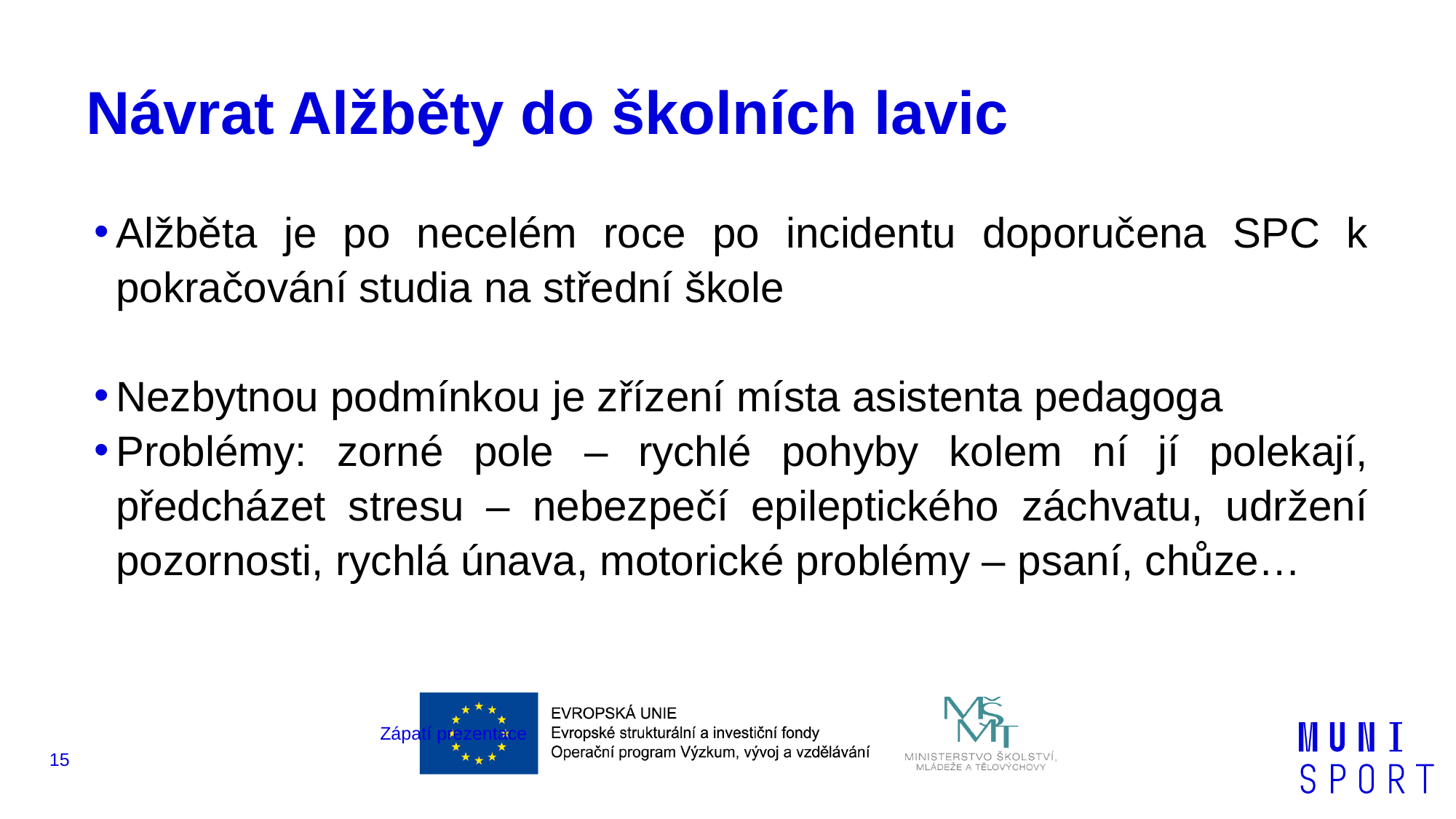

# Návrat Alžběty do školních lavic
Alžběta je po necelém roce po incidentu doporučena SPC k pokračování studia na střední škole

Nezbytnou podmínkou je zřízení místa asistenta pedagoga
Problémy: zorné pole – rychlé pohyby kolem ní jí polekají, předcházet stresu – nebezpečí epileptického záchvatu, udržení pozornosti, rychlá únava, motorické problémy – psaní, chůze…

Zápatí prezentace
15